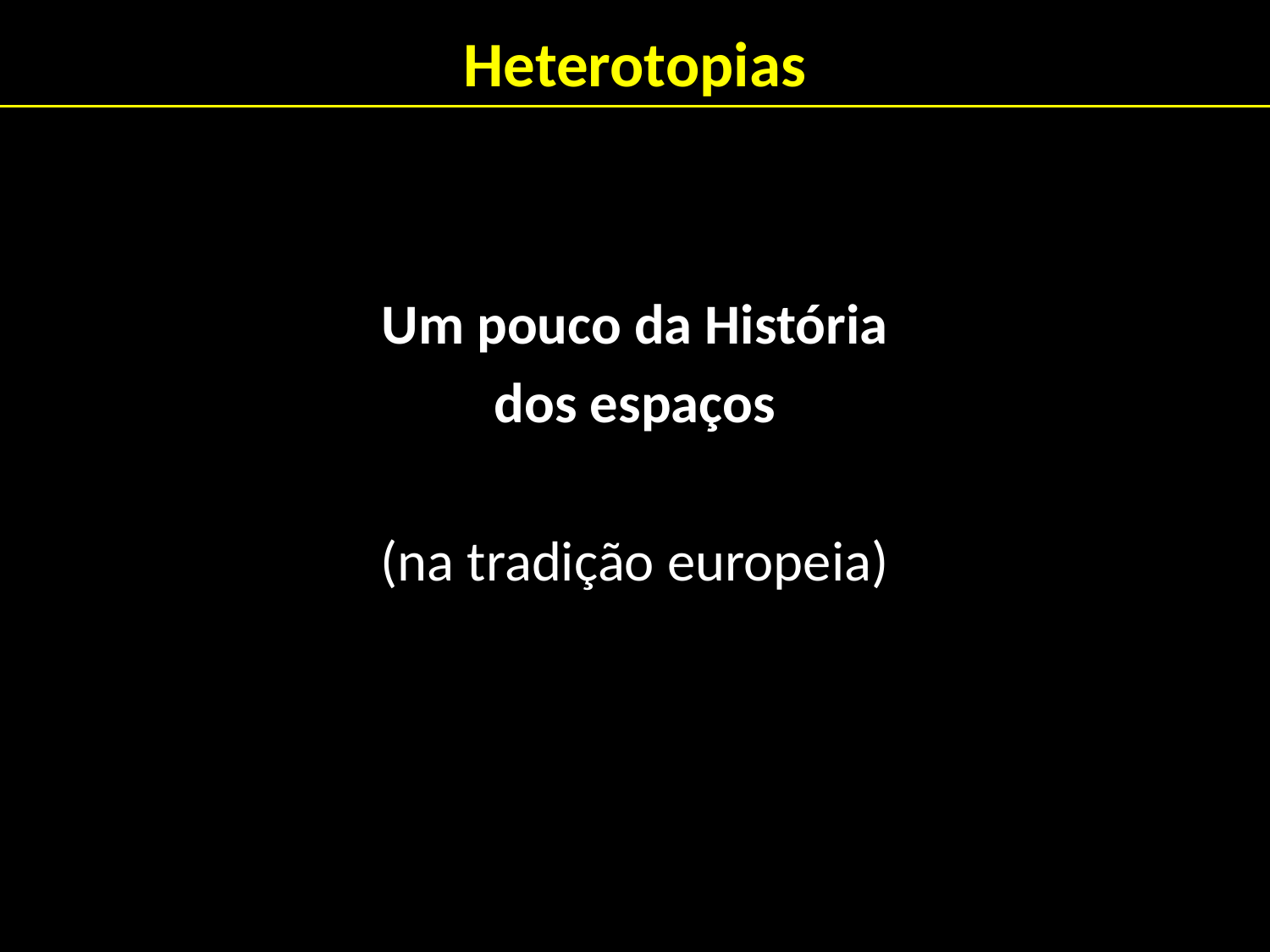

# Heterotopias

Um pouco da História
dos espaços

(na tradição europeia)